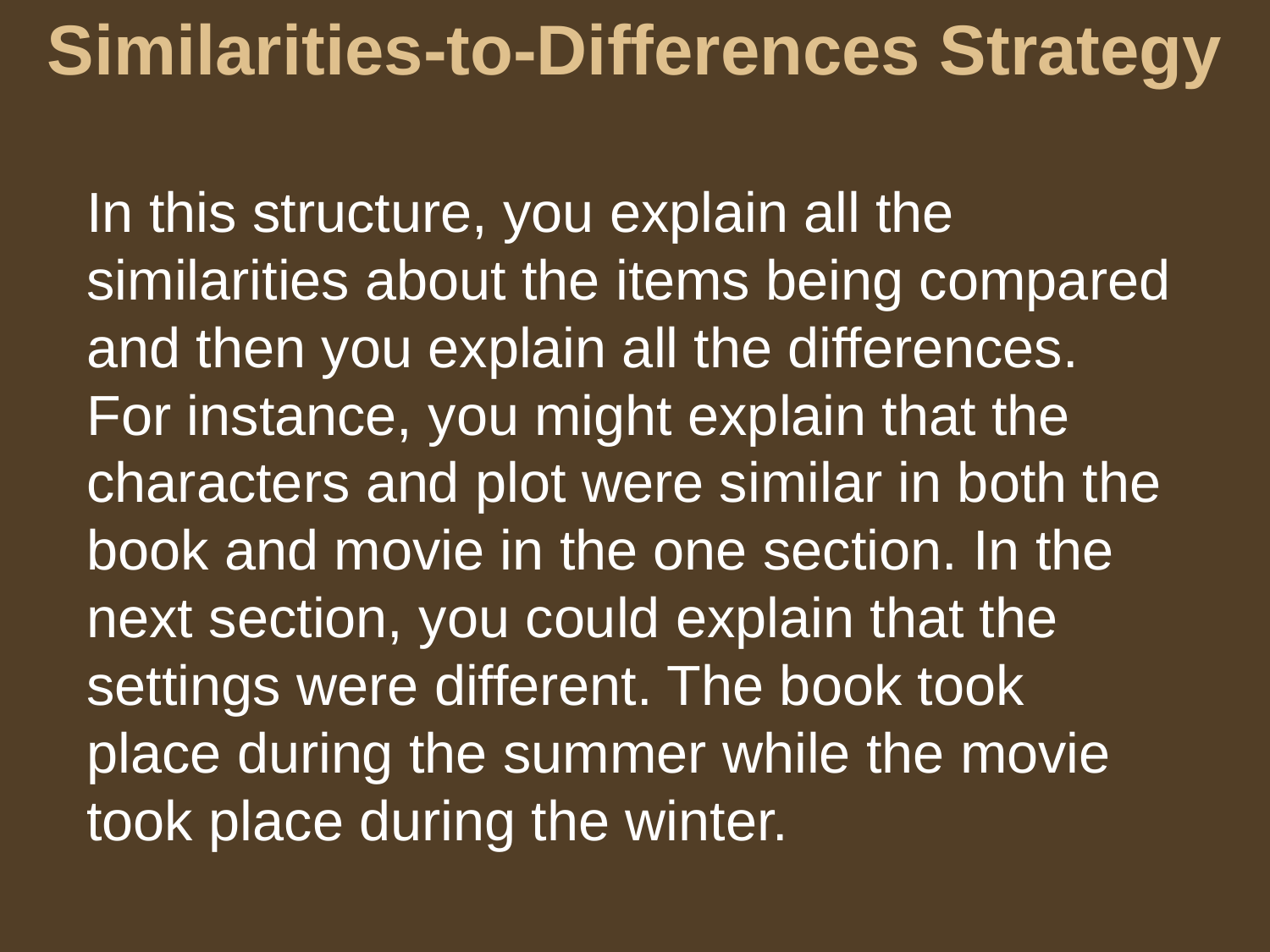

# Similarities-to-Differences Strategy
In this structure, you explain all the similarities about the items being compared and then you explain all the differences. For instance, you might explain that the characters and plot were similar in both the book and movie in the one section. In the next section, you could explain that the settings were different. The book took place during the summer while the movie took place during the winter.